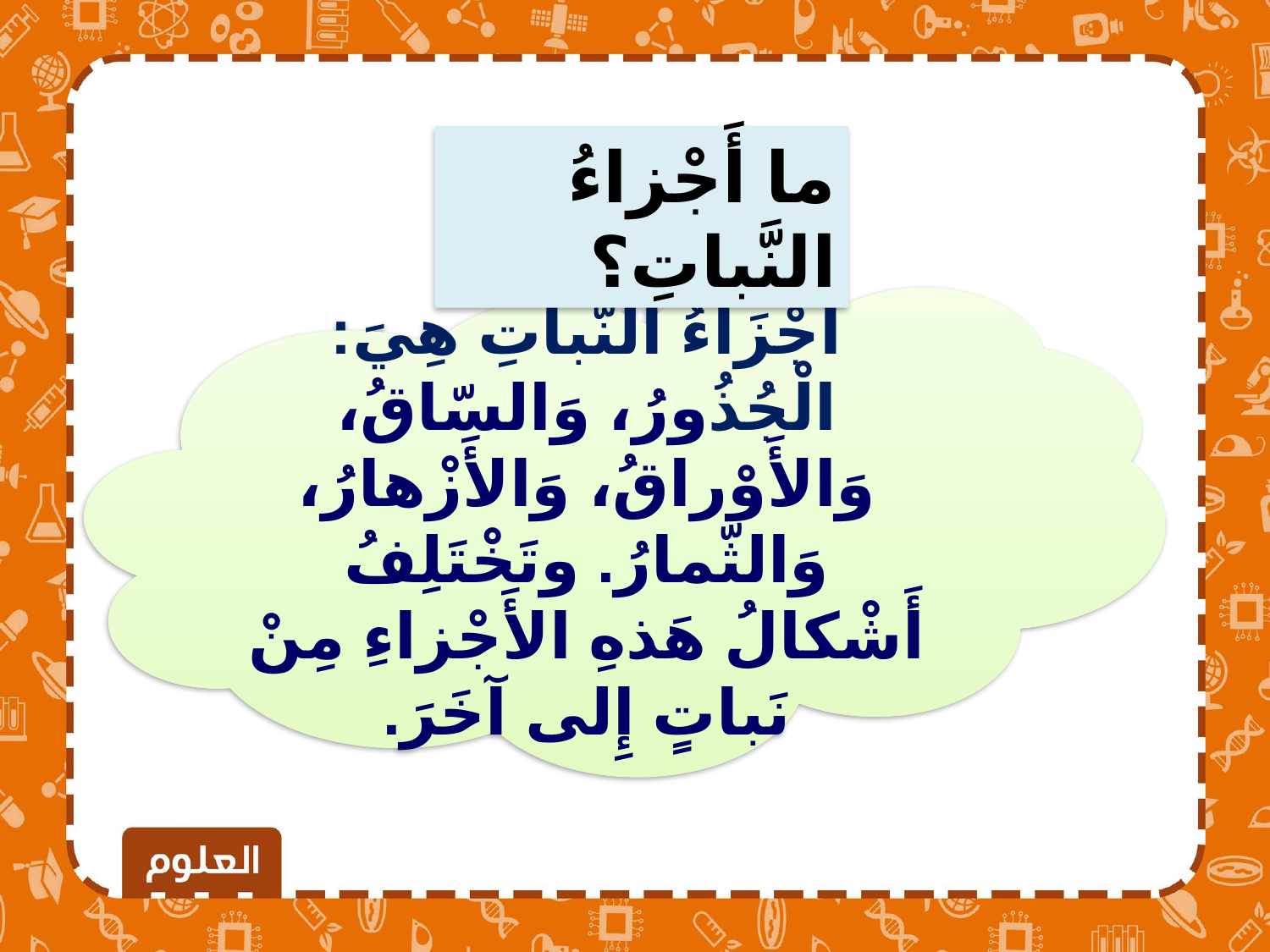

ما أَجْزاءُ النَّباتِ؟
أَجْزَاءُ النَّباتِ هِيَ: الْجُذُورُ، وَالسّاقُ، وَالأَوْراقُ، وَالأَزْهارُ، وَالثّمارُ. وتَخْتَلِفُ أَشْكالُ هَذهِ الأَجْزاءِ مِنْ نَباتٍ إِلى آخَرَ.